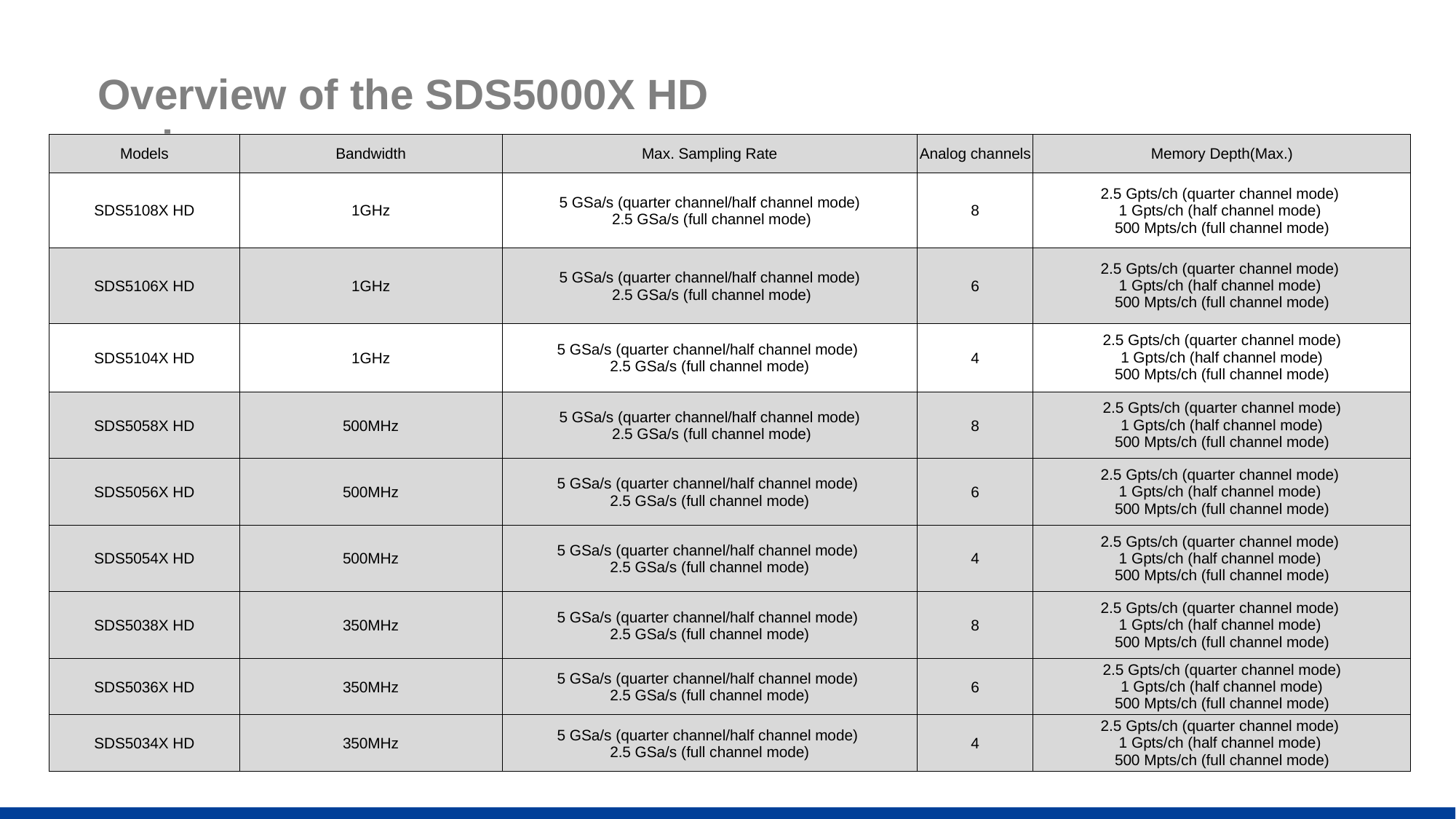

Overview of the SDS5000X HD series
| Models | Bandwidth | Max. Sampling Rate | Analog channels | Memory Depth(Max.) |
| --- | --- | --- | --- | --- |
| SDS5108X HD | 1GHz | 5 GSa/s (quarter channel/half channel mode) 2.5 GSa/s (full channel mode) | 8 | 2.5 Gpts/ch (quarter channel mode) 1 Gpts/ch (half channel mode) 500 Mpts/ch (full channel mode) |
| SDS5106X HD | 1GHz | 5 GSa/s (quarter channel/half channel mode) 2.5 GSa/s (full channel mode) | 6 | 2.5 Gpts/ch (quarter channel mode) 1 Gpts/ch (half channel mode) 500 Mpts/ch (full channel mode) |
| SDS5104X HD | 1GHz | 5 GSa/s (quarter channel/half channel mode) 2.5 GSa/s (full channel mode) | 4 | 2.5 Gpts/ch (quarter channel mode) 1 Gpts/ch (half channel mode) 500 Mpts/ch (full channel mode) |
| SDS5058X HD | 500MHz | 5 GSa/s (quarter channel/half channel mode) 2.5 GSa/s (full channel mode) | 8 | 2.5 Gpts/ch (quarter channel mode) 1 Gpts/ch (half channel mode) 500 Mpts/ch (full channel mode) |
| SDS5056X HD | 500MHz | 5 GSa/s (quarter channel/half channel mode) 2.5 GSa/s (full channel mode) | 6 | 2.5 Gpts/ch (quarter channel mode) 1 Gpts/ch (half channel mode) 500 Mpts/ch (full channel mode) |
| SDS5054X HD | 500MHz | 5 GSa/s (quarter channel/half channel mode) 2.5 GSa/s (full channel mode) | 4 | 2.5 Gpts/ch (quarter channel mode) 1 Gpts/ch (half channel mode) 500 Mpts/ch (full channel mode) |
| SDS5038X HD | 350MHz | 5 GSa/s (quarter channel/half channel mode) 2.5 GSa/s (full channel mode) | 8 | 2.5 Gpts/ch (quarter channel mode) 1 Gpts/ch (half channel mode) 500 Mpts/ch (full channel mode) |
| SDS5036X HD | 350MHz | 5 GSa/s (quarter channel/half channel mode) 2.5 GSa/s (full channel mode) | 6 | 2.5 Gpts/ch (quarter channel mode) 1 Gpts/ch (half channel mode) 500 Mpts/ch (full channel mode) |
| SDS5034X HD | 350MHz | 5 GSa/s (quarter channel/half channel mode) 2.5 GSa/s (full channel mode) | 4 | 2.5 Gpts/ch (quarter channel mode) 1 Gpts/ch (half channel mode) 500 Mpts/ch (full channel mode) |